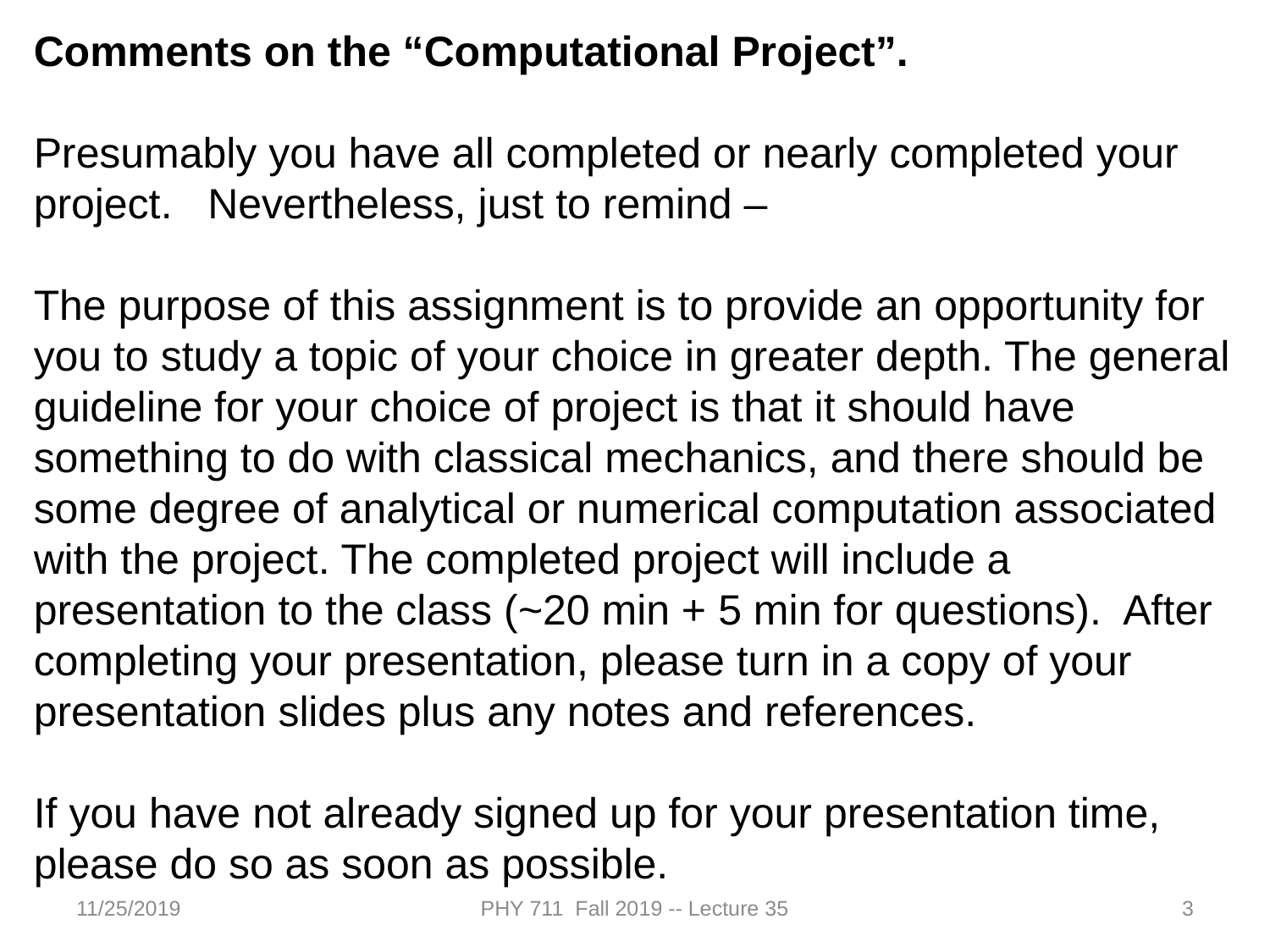

Comments on the “Computational Project”.

Presumably you have all completed or nearly completed your project.   Nevertheless, just to remind –

The purpose of this assignment is to provide an opportunity for you to study a topic of your choice in greater depth. The general guideline for your choice of project is that it should have something to do with classical mechanics, and there should be some degree of analytical or numerical computation associated with the project. The completed project will include a  presentation to the class (~20 min + 5 min for questions).  After completing your presentation, please turn in a copy of your presentation slides plus any notes and references.

If you have not already signed up for your presentation time, please do so as soon as possible.
11/25/2019
PHY 711  Fall 2019 -- Lecture 35
3